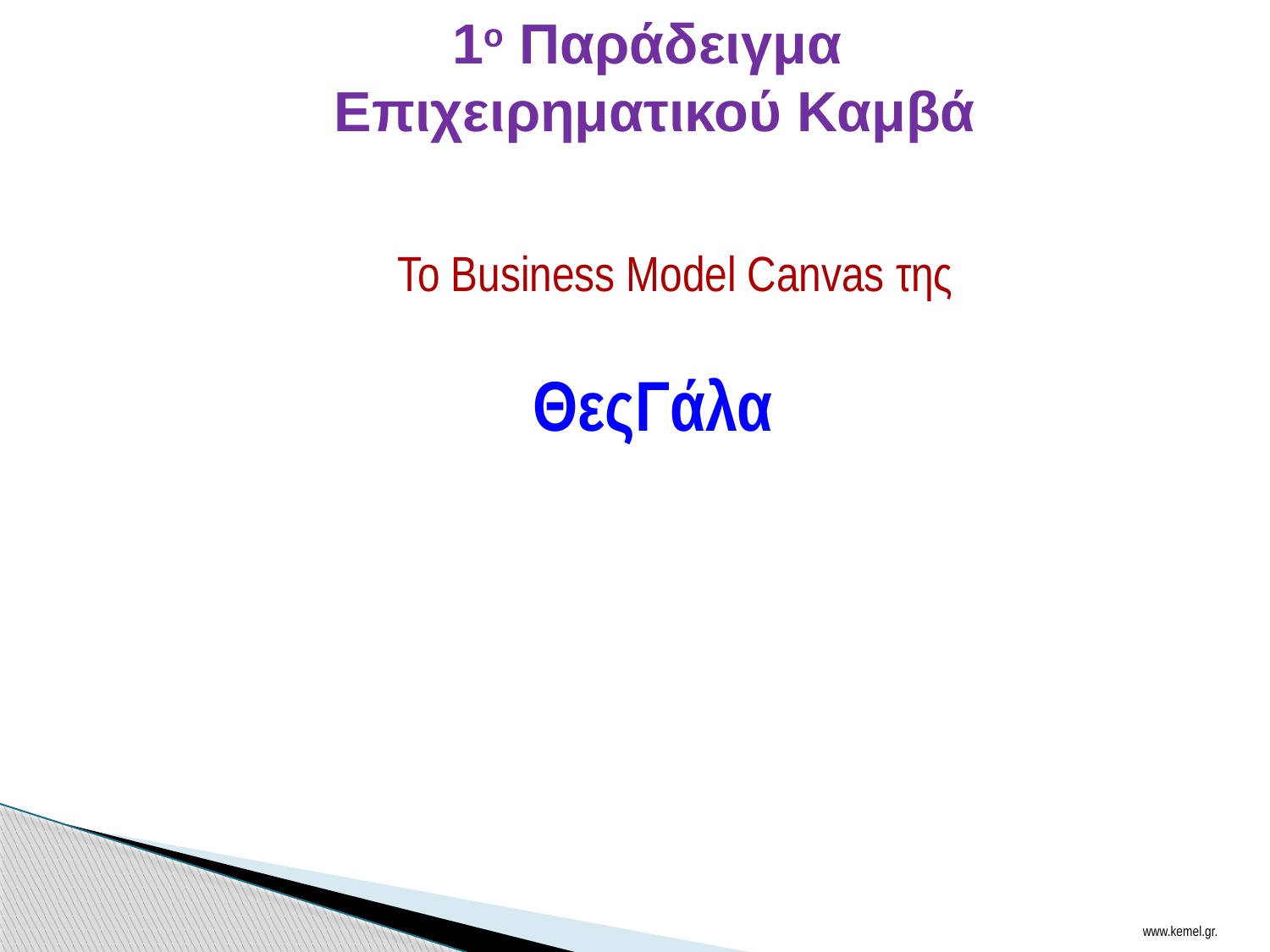

1ο Παράδειγμα
Επιχειρηματικού Καμβά

     To Business Model Canvas της

ΘεςΓάλα

www.kemel.gr.